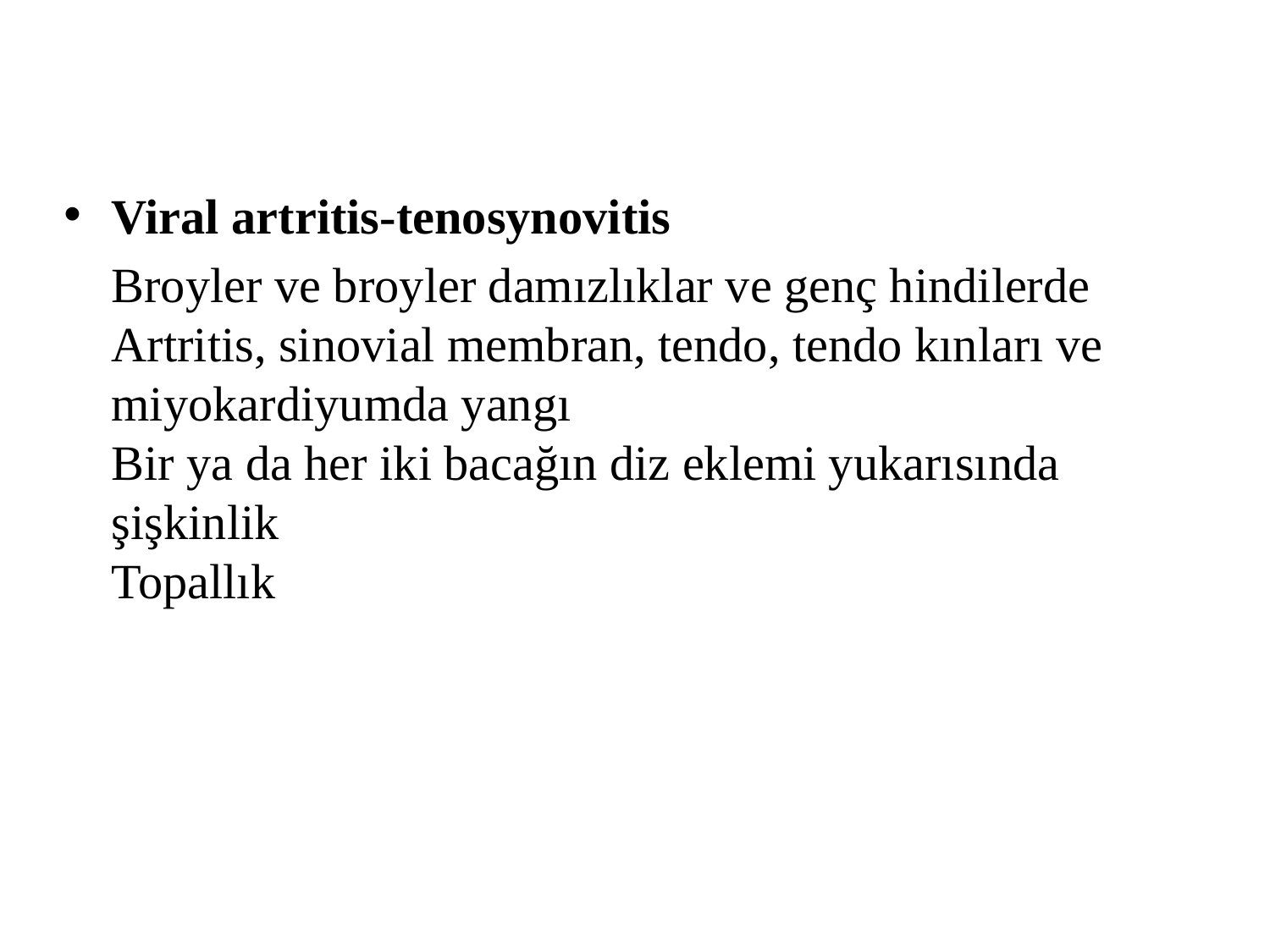

Viral artritis-tenosynovitis
	Broyler ve broyler damızlıklar ve genç hindilerde
Artritis, sinovial membran, tendo, tendo kınları ve miyokardiyumda yangı
Bir ya da her iki bacağın diz eklemi yukarısında şişkinlik
Topallık